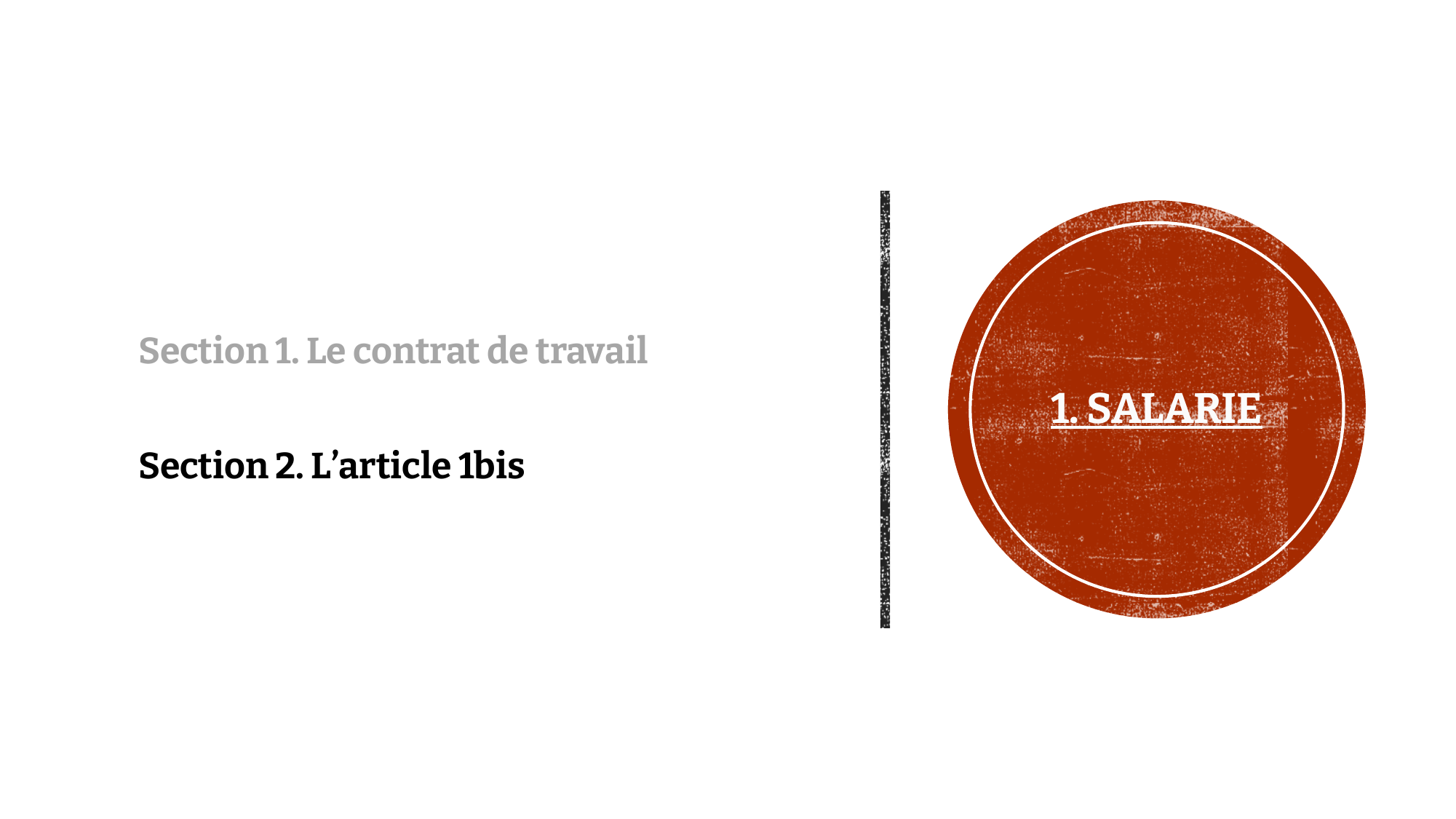

Section 1. Le contrat de travail

Section 2. L’article 1bis

# 1. SALARIE